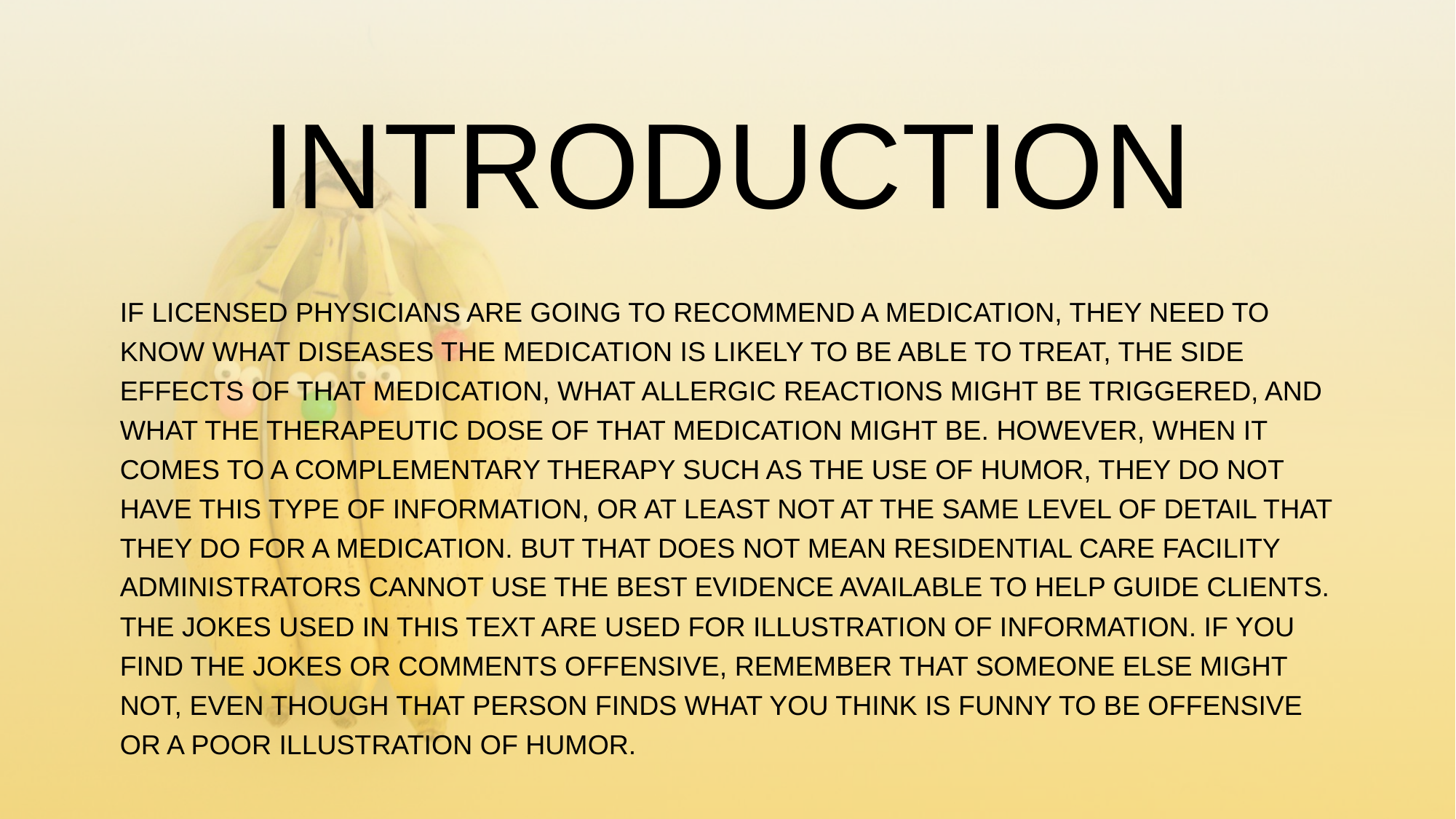

# INTRODUCTION
IF LICENSED PHYSICIANS ARE GOING TO RECOMMEND A MEDICATION, THEY NEED TO KNOW WHAT DISEASES THE MEDICATION IS LIKELY TO BE ABLE TO TREAT, THE SIDE EFFECTS OF THAT MEDICATION, WHAT ALLERGIC REACTIONS MIGHT BE TRIGGERED, AND WHAT THE THERAPEUTIC DOSE OF THAT MEDICATION MIGHT BE. HOWEVER, WHEN IT COMES TO A COMPLEMENTARY THERAPY SUCH AS THE USE OF HUMOR, THEY DO NOT HAVE THIS TYPE OF INFORMATION, OR AT LEAST NOT AT THE SAME LEVEL OF DETAIL THAT THEY DO FOR A MEDICATION. BUT THAT DOES NOT MEAN RESIDENTIAL CARE FACILITY ADMINISTRATORS CANNOT USE THE BEST EVIDENCE AVAILABLE TO HELP GUIDE CLIENTS. THE JOKES USED IN THIS TEXT ARE USED FOR ILLUSTRATION OF INFORMATION. IF YOU FIND THE JOKES OR COMMENTS OFFENSIVE, REMEMBER THAT SOMEONE ELSE MIGHT NOT, EVEN THOUGH THAT PERSON FINDS WHAT YOU THINK IS FUNNY TO BE OFFENSIVE OR A POOR ILLUSTRATION OF HUMOR.